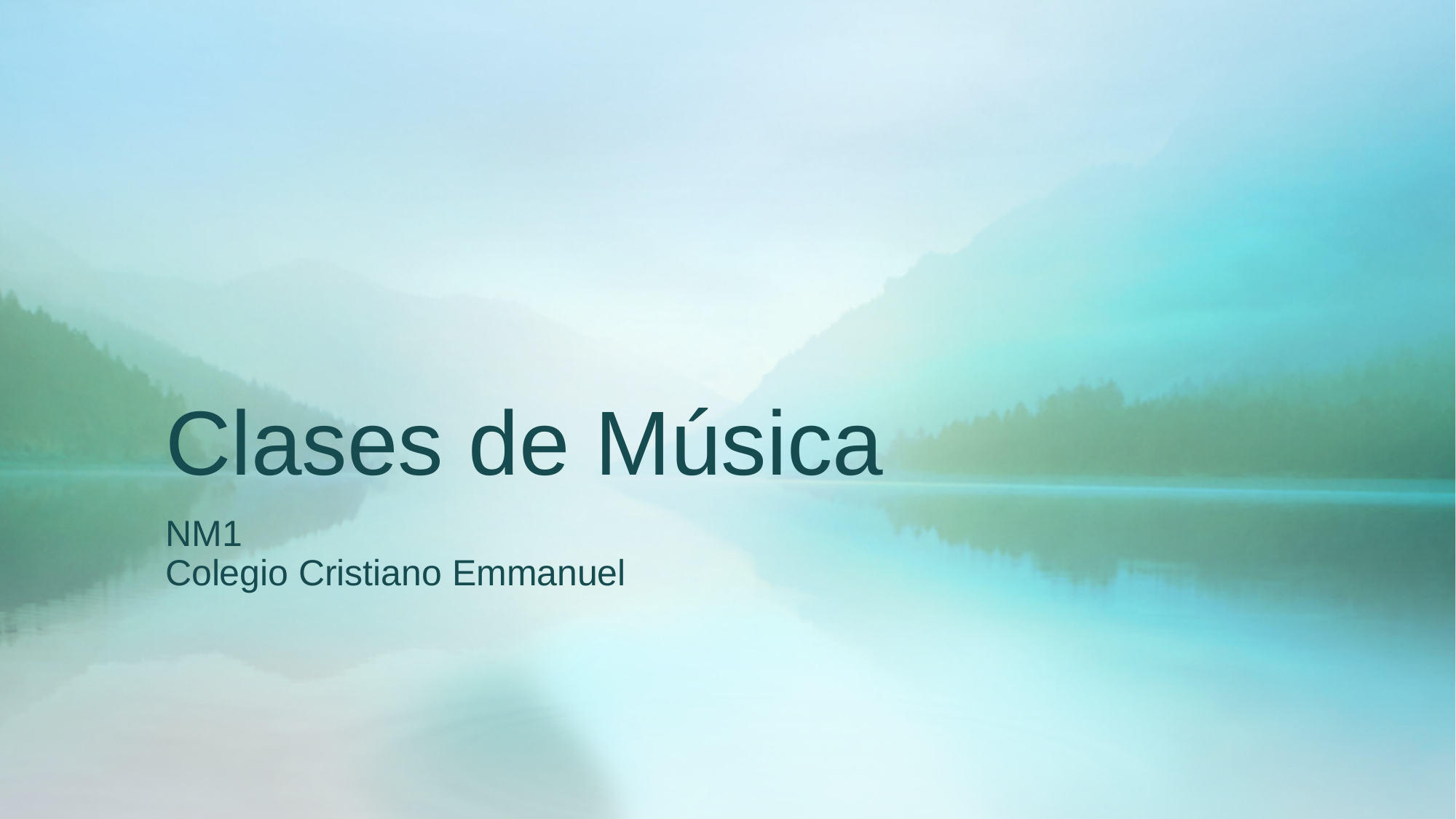

# Clases de Música
NM1
Colegio Cristiano Emmanuel